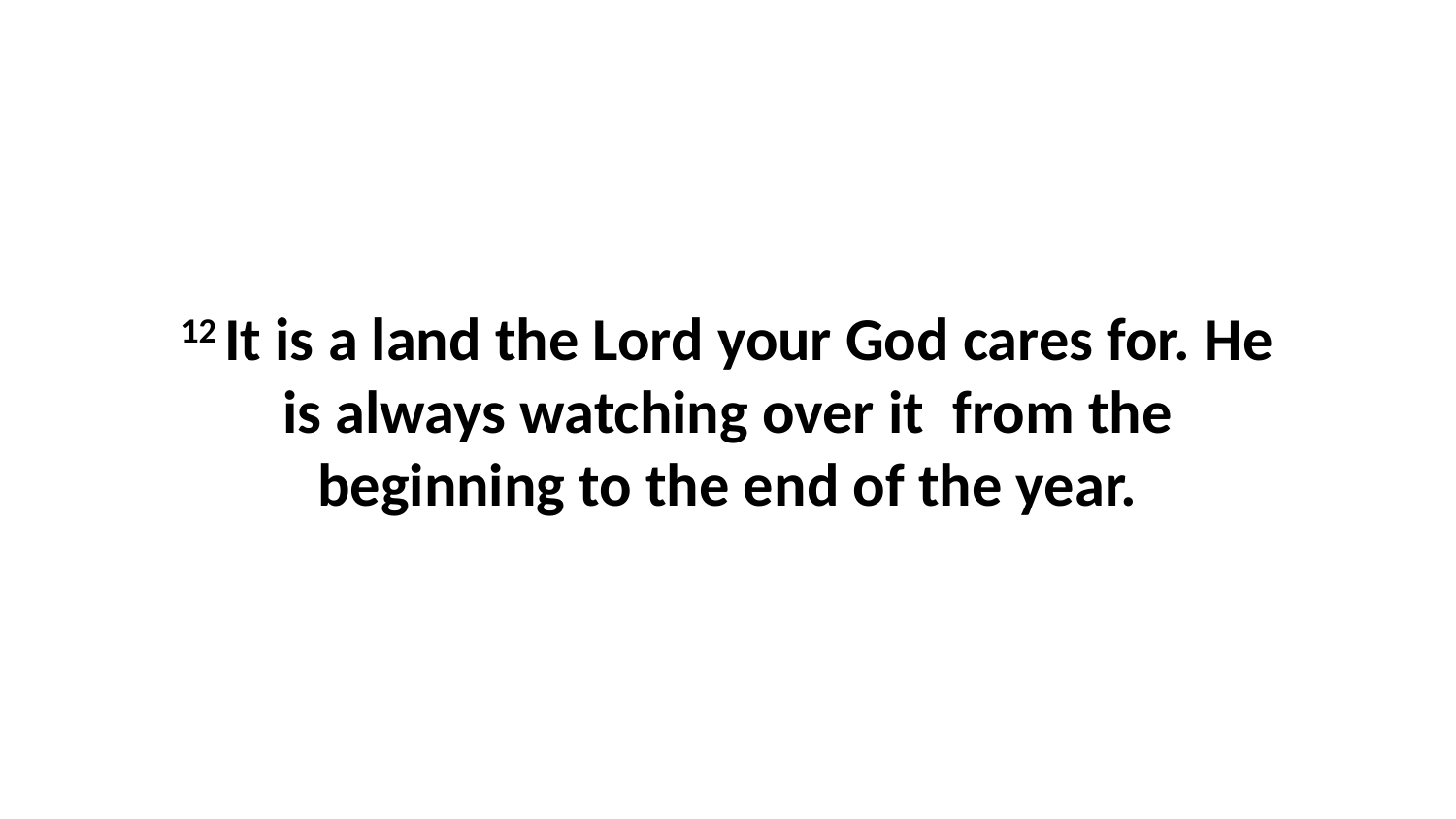

12 It is a land the Lord your God cares for. He is always watching over it  from the beginning to the end of the year.